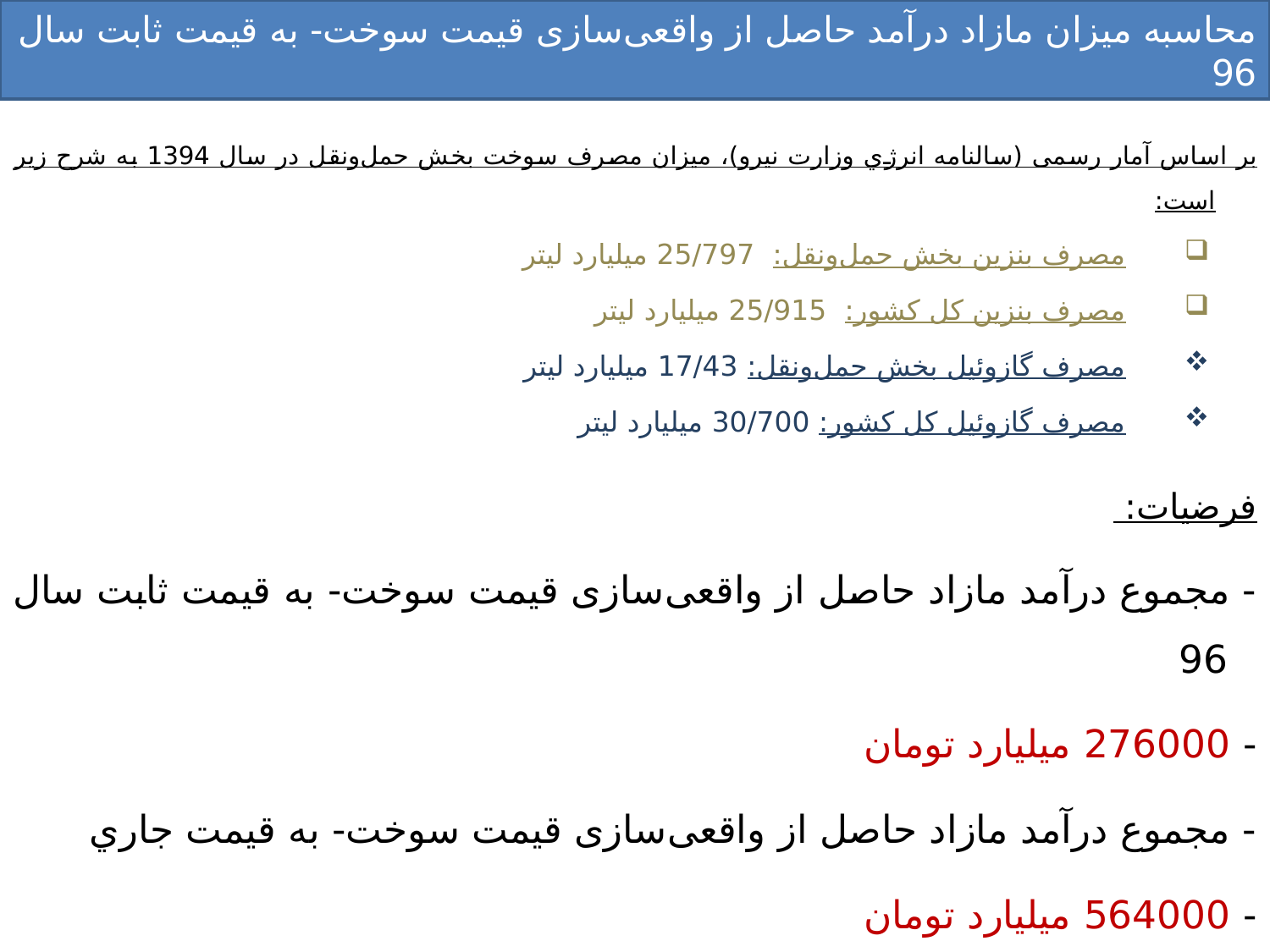

# محاسبه میزان مازاد درآمد حاصل از واقعی‌سازی قیمت سوخت- به قيمت ثابت سال 96
	بر اساس آمار رسمی (سالنامه انرژي وزارت نيرو)، میزان مصرف سوخت بخش حمل‌ونقل در سال 1394 به شرح زیر است:
مصرف بنزین بخش حمل‌ونقل:  25/797 میلیارد لیتر
مصرف بنزین كل كشور:  25/915 میلیارد لیتر
مصرف گازوئيل بخش حمل‌ونقل: 17/43 میلیارد لیتر
مصرف گازوئيل كل كشور: 30/700 میلیارد لیتر
فرضیات:
- مجموع درآمد مازاد حاصل از واقعی‌سازی قیمت سوخت- به قيمت ثابت سال 96
	- 276000 ميليارد تومان
- مجموع درآمد مازاد حاصل از واقعی‌سازی قیمت سوخت- به قيمت جاري
	- 564000 ميليارد تومان